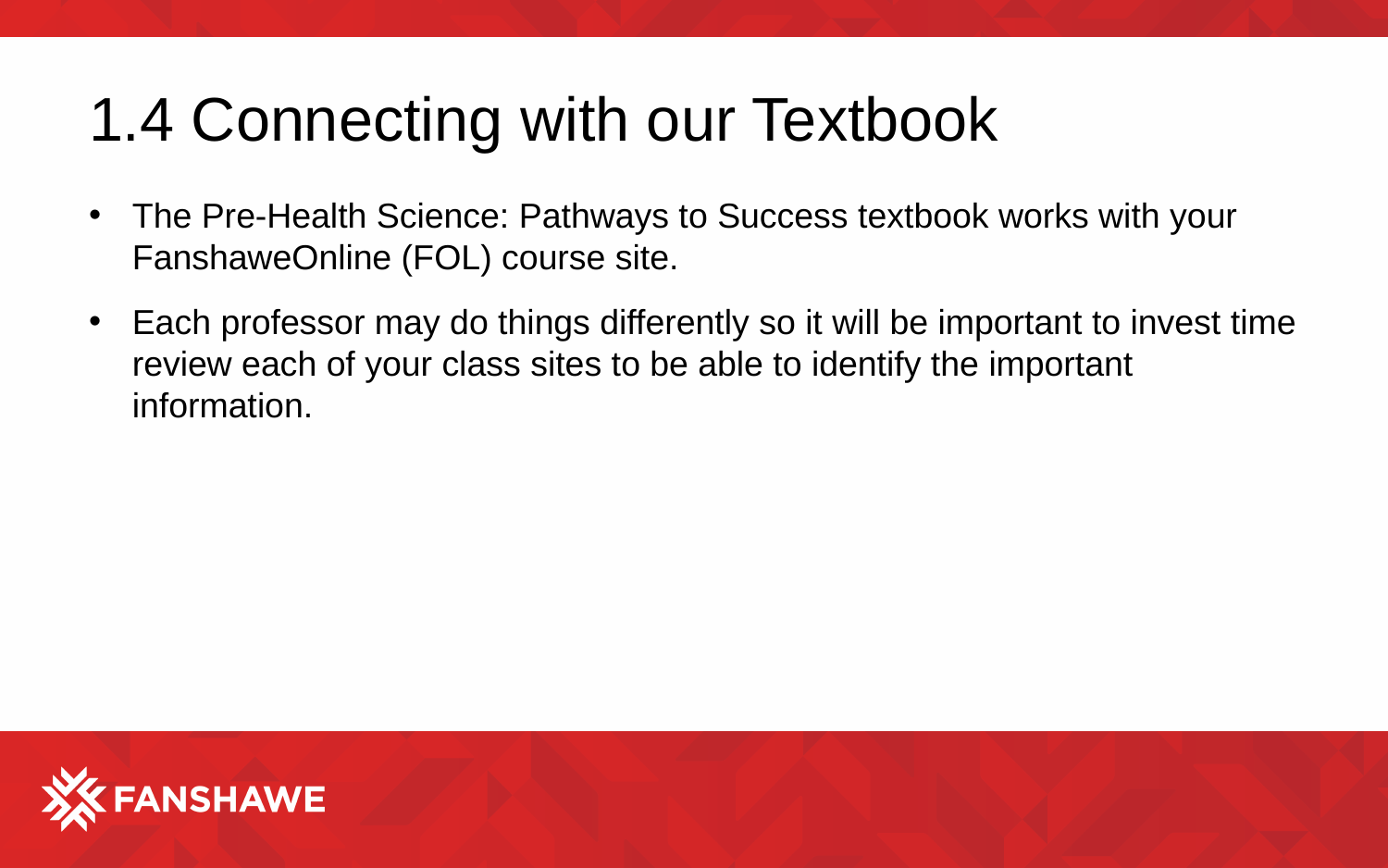

# 1.4 Connecting with our Textbook
The Pre-Health Science: Pathways to Success textbook works with your FanshaweOnline (FOL) course site.
Each professor may do things differently so it will be important to invest time review each of your class sites to be able to identify the important information.